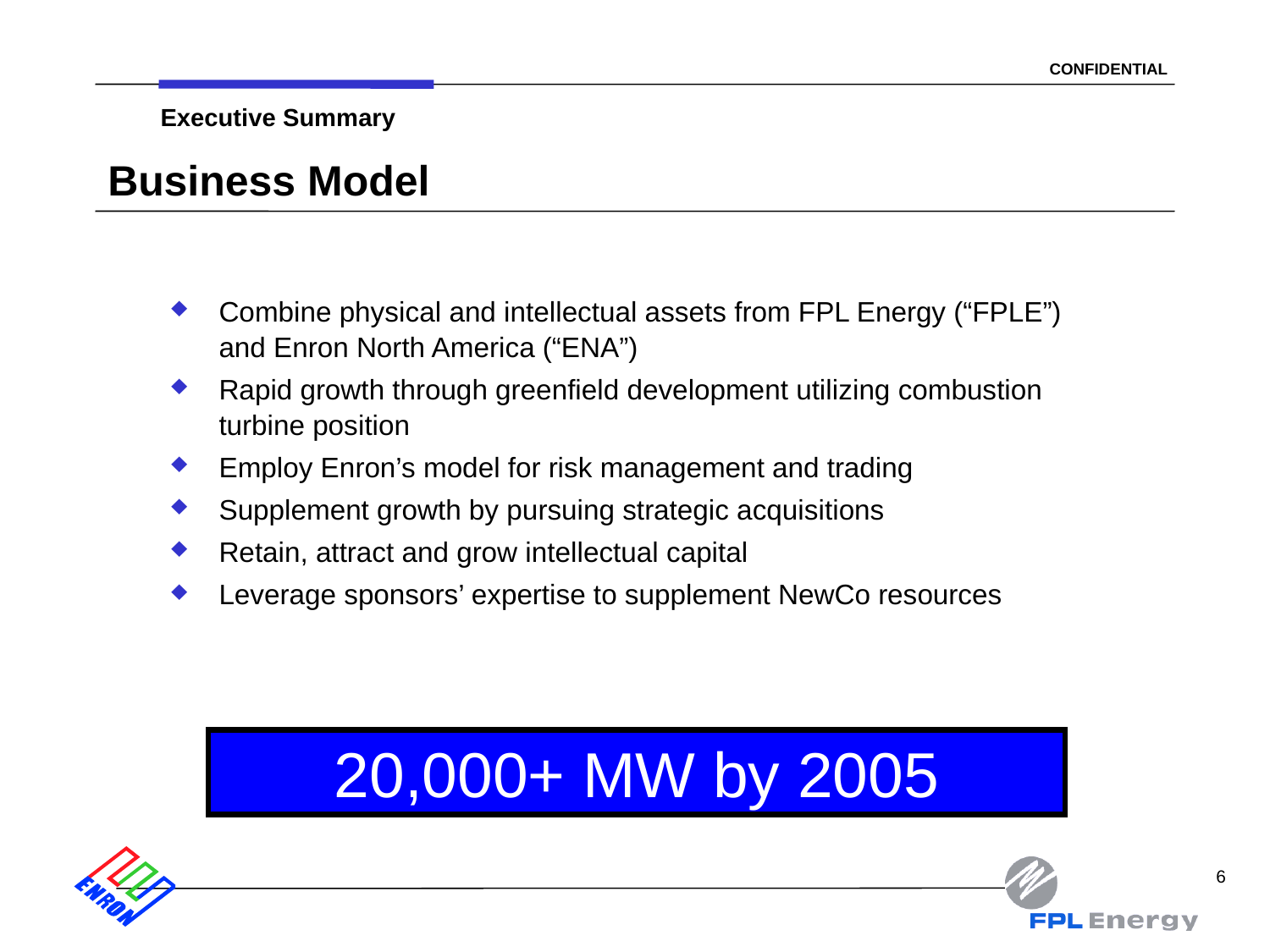

6
Executive Summary
# Business Model

Combine physical and intellectual assets from FPL Energy (“FPLE”) and Enron North America (“ENA”)
Rapid growth through greenfield development utilizing combustion turbine position
Employ Enron’s model for risk management and trading
Supplement growth by pursuing strategic acquisitions
Retain, attract and grow intellectual capital
Leverage sponsors’ expertise to supplement NewCo resources
20,000+ MW by 2005